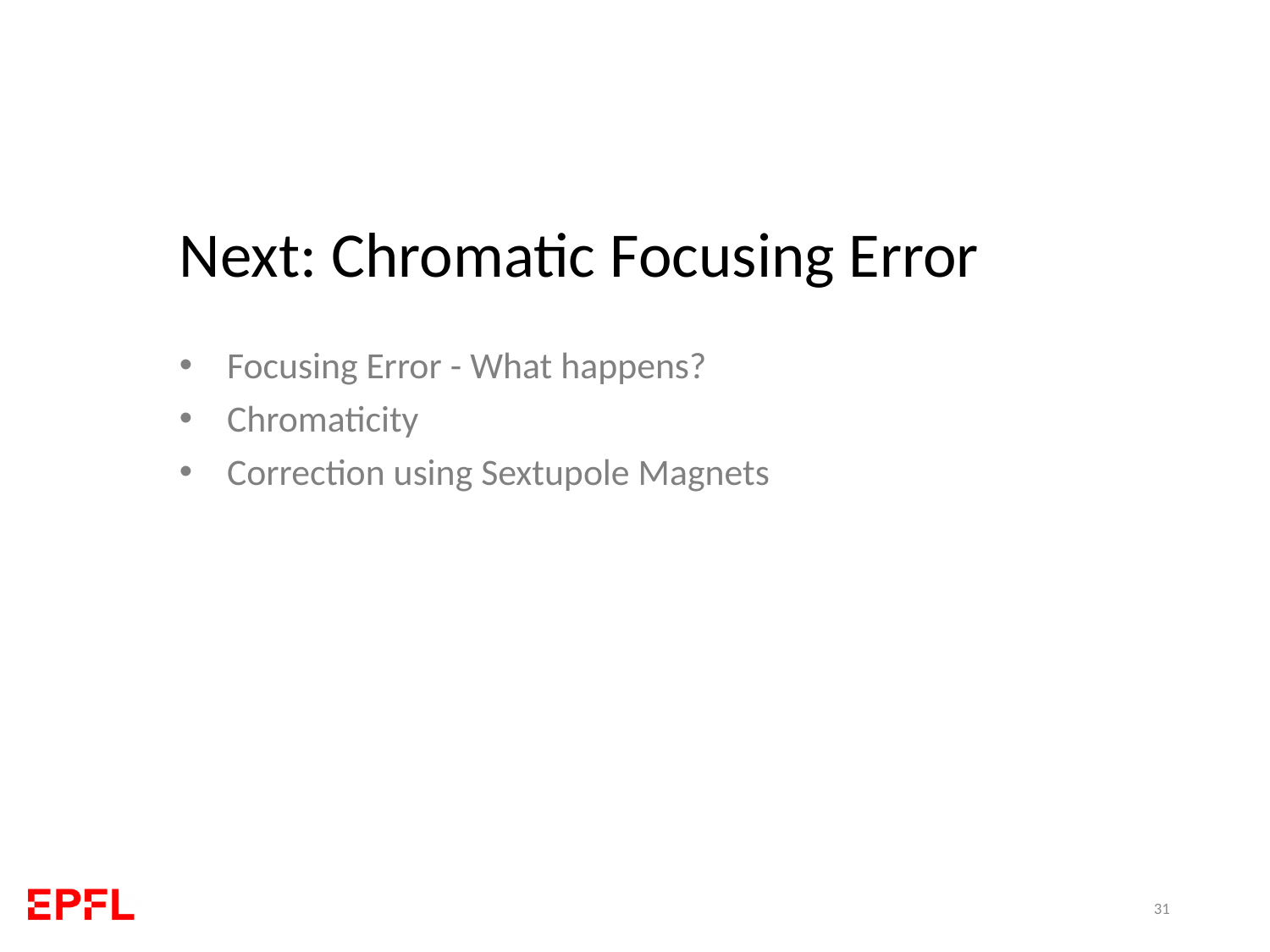

Next: Chromatic Focusing Error
Focusing Error - What happens?
Chromaticity
Correction using Sextupole Magnets
31